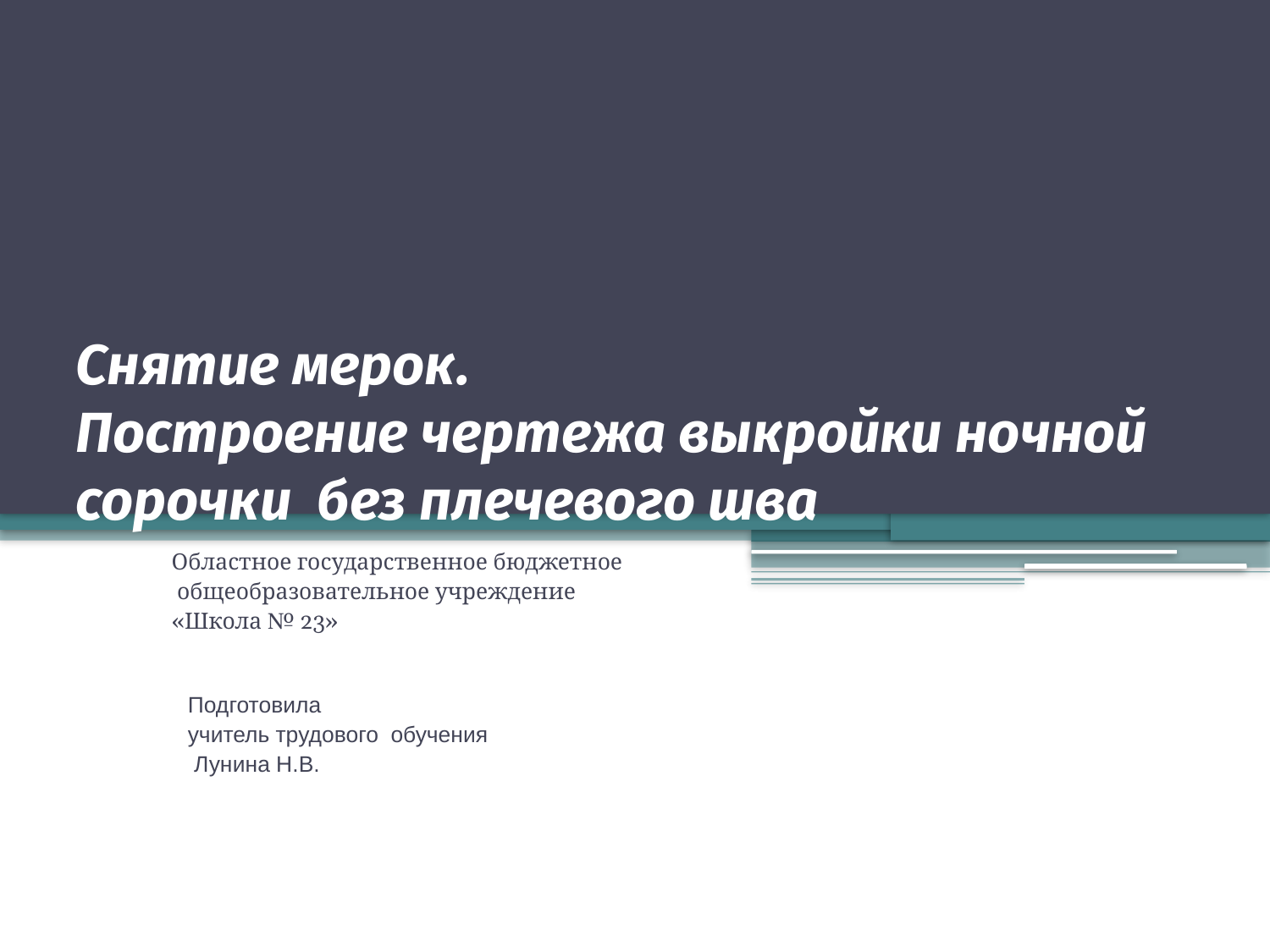

# Снятие мерок. Построение чертежа выкройки ночной сорочки  без плечевого шва
                Областное государственное бюджетное
                 общеобразовательное учреждение
                «Школа № 23»

                 Подготовила
                 учитель трудового  обучения
                  Лунина Н.В.